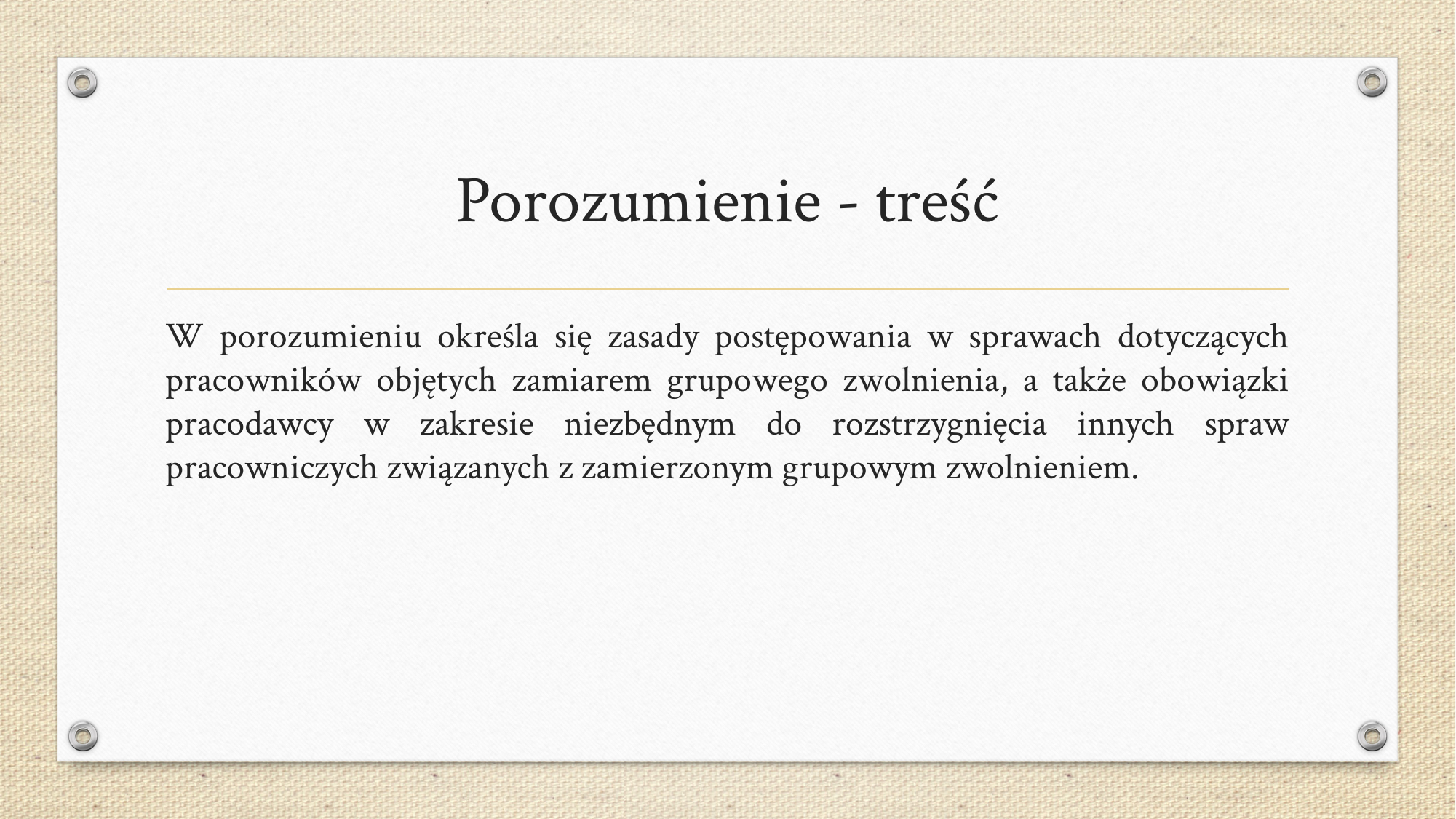

# Porozumienie - treść
W porozumieniu określa się zasady postępowania w sprawach dotyczących pracowników objętych zamiarem grupowego zwolnienia, a także obowiązki pracodawcy w zakresie niezbędnym do rozstrzygnięcia innych spraw pracowniczych związanych z zamierzonym grupowym zwolnieniem.